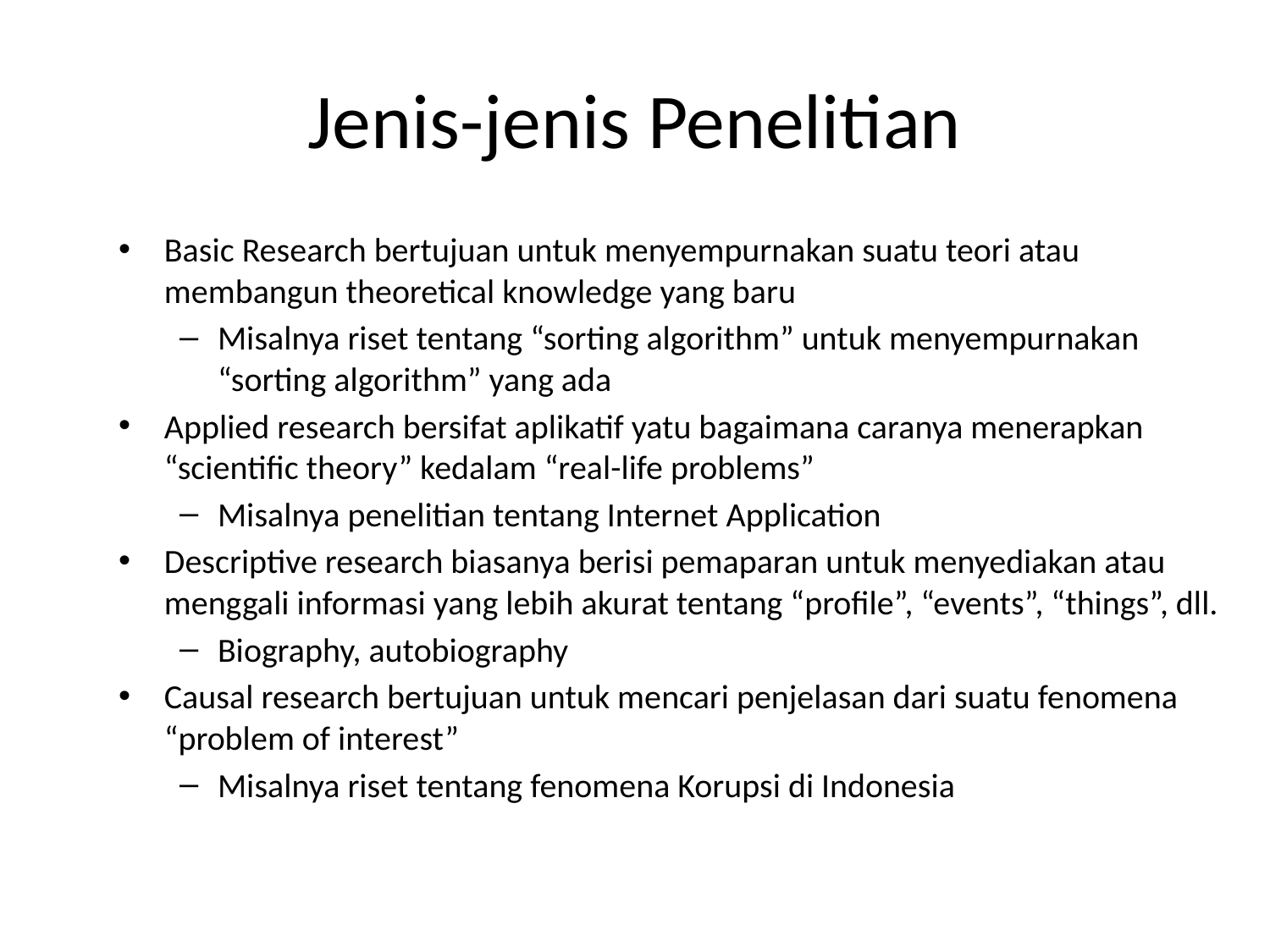

# Jenis-jenis Penelitian
Basic Research bertujuan untuk menyempurnakan suatu teori atau membangun theoretical knowledge yang baru
Misalnya riset tentang “sorting algorithm” untuk menyempurnakan “sorting algorithm” yang ada
Applied research bersifat aplikatif yatu bagaimana caranya menerapkan “scientific theory” kedalam “real-life problems”
Misalnya penelitian tentang Internet Application
Descriptive research biasanya berisi pemaparan untuk menyediakan atau menggali informasi yang lebih akurat tentang “profile”, “events”, “things”, dll.
Biography, autobiography
Causal research bertujuan untuk mencari penjelasan dari suatu fenomena “problem of interest”
Misalnya riset tentang fenomena Korupsi di Indonesia